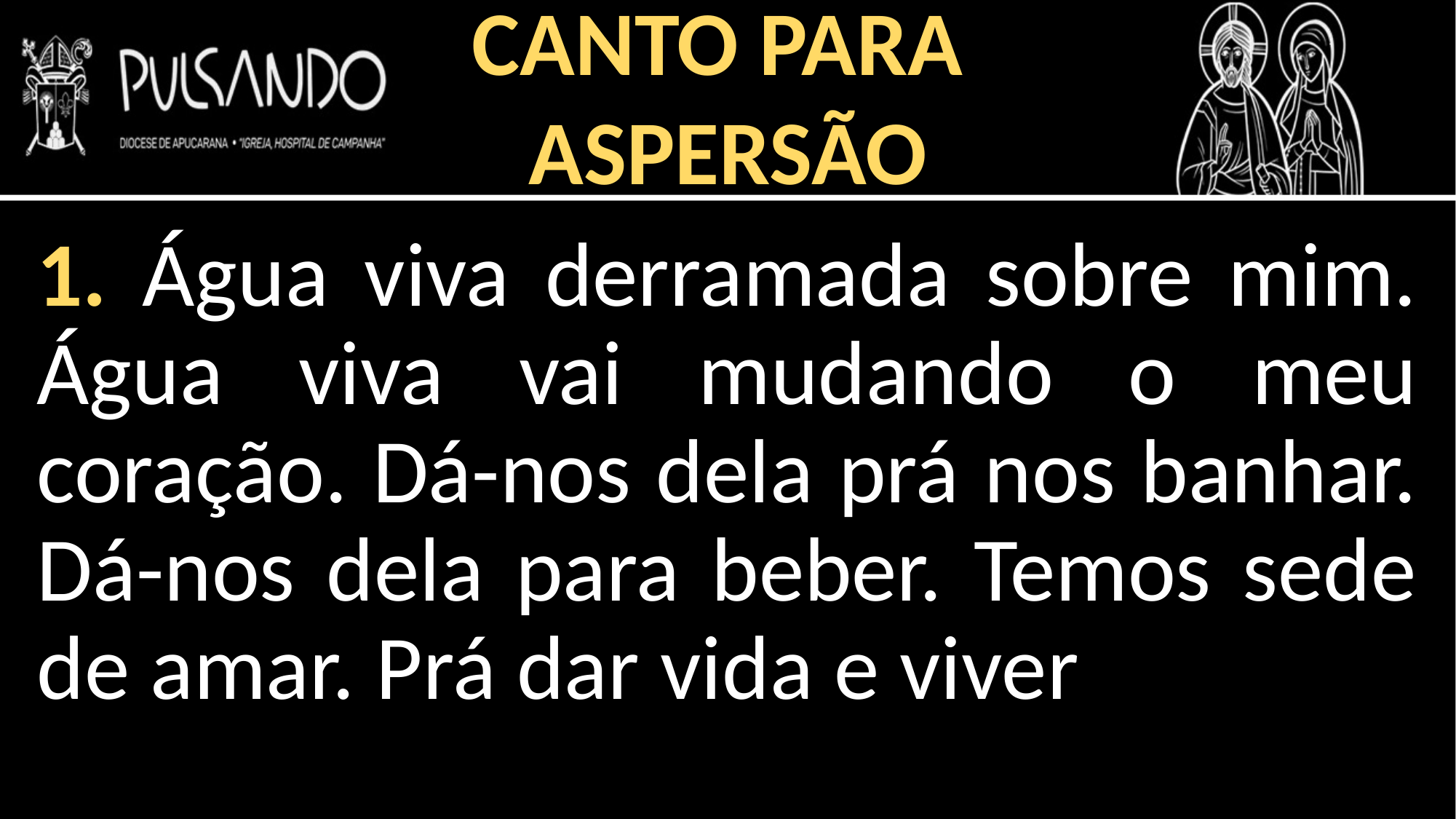

CANTO PARA
ASPERSÃO
1. Água viva derramada sobre mim. Água viva vai mudando o meu coração. Dá-nos dela prá nos banhar. Dá-nos dela para beber. Temos sede de amar. Prá dar vida e viver